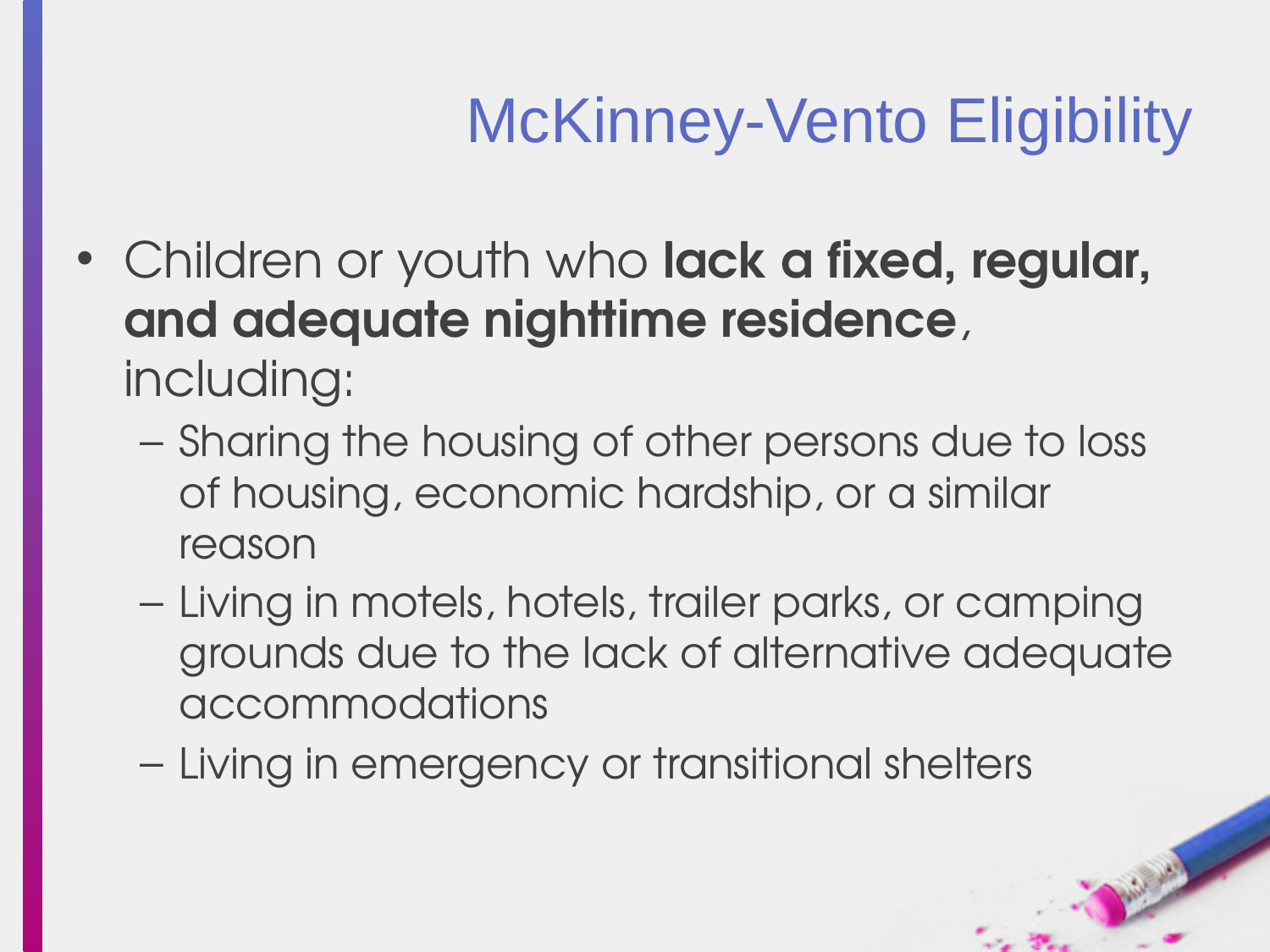

# McKinney-Vento Eligibility
Children or youth who lack a fixed, regular, and adequate nighttime residence, including:
Sharing the housing of other persons due to loss of housing, economic hardship, or a similar reason
Living in motels, hotels, trailer parks, or camping grounds due to the lack of alternative adequate accommodations
Living in emergency or transitional shelters